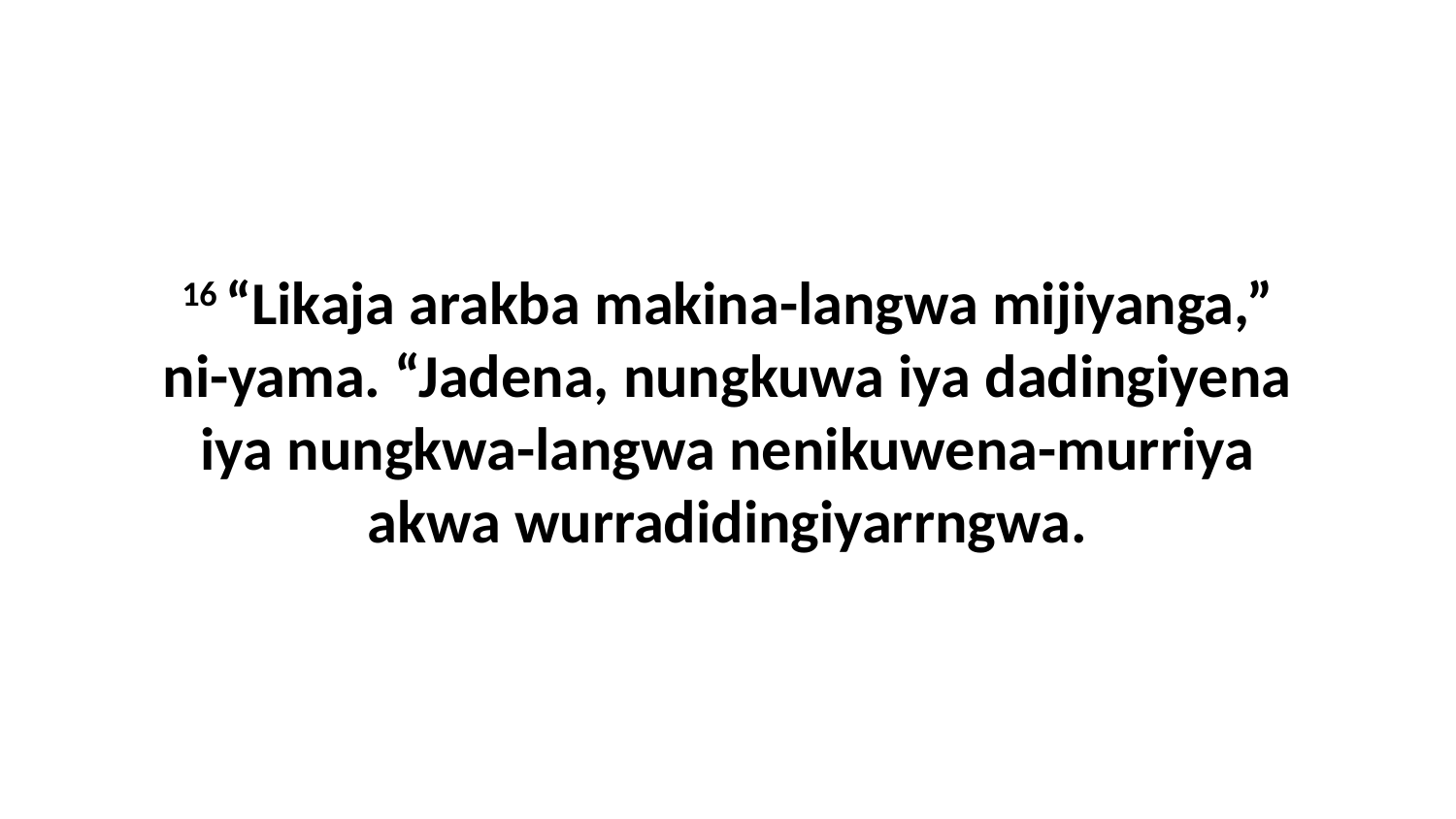

16 “Likaja arakba makina-langwa mijiyanga,” ni-yama. “Jadena, nungkuwa iya dadingiyena iya nungkwa-langwa nenikuwena-murriya akwa wurradidingiyarrngwa.